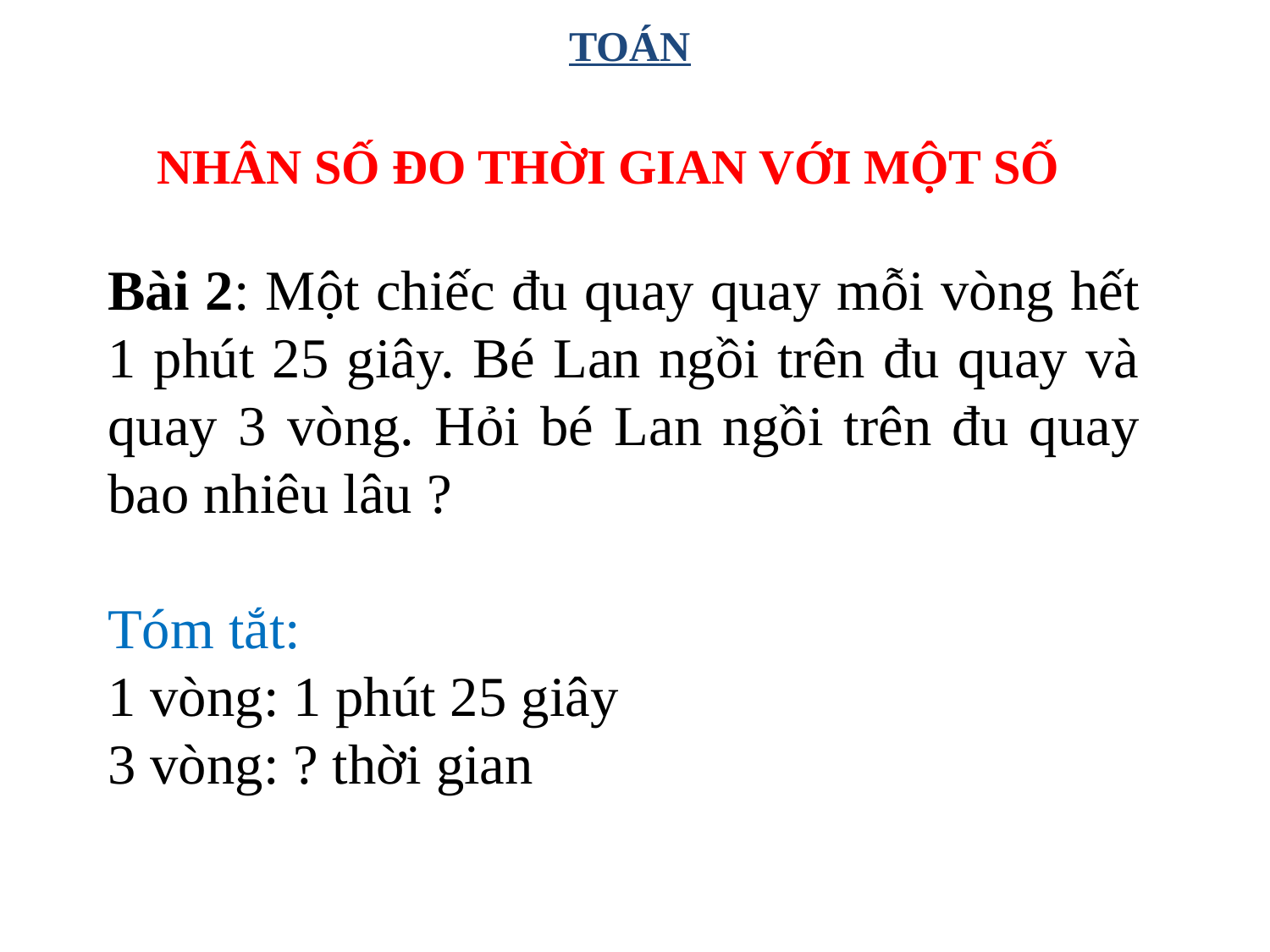

TOÁN
NHÂN SỐ ĐO THỜI GIAN VỚI MỘT SỐ
Bài 2: Một chiếc đu quay quay mỗi vòng hết 1 phút 25 giây. Bé Lan ngồi trên đu quay và quay 3 vòng. Hỏi bé Lan ngồi trên đu quay bao nhiêu lâu ?

Tóm tắt:
1 vòng: 1 phút 25 giây
3 vòng: ? thời gian